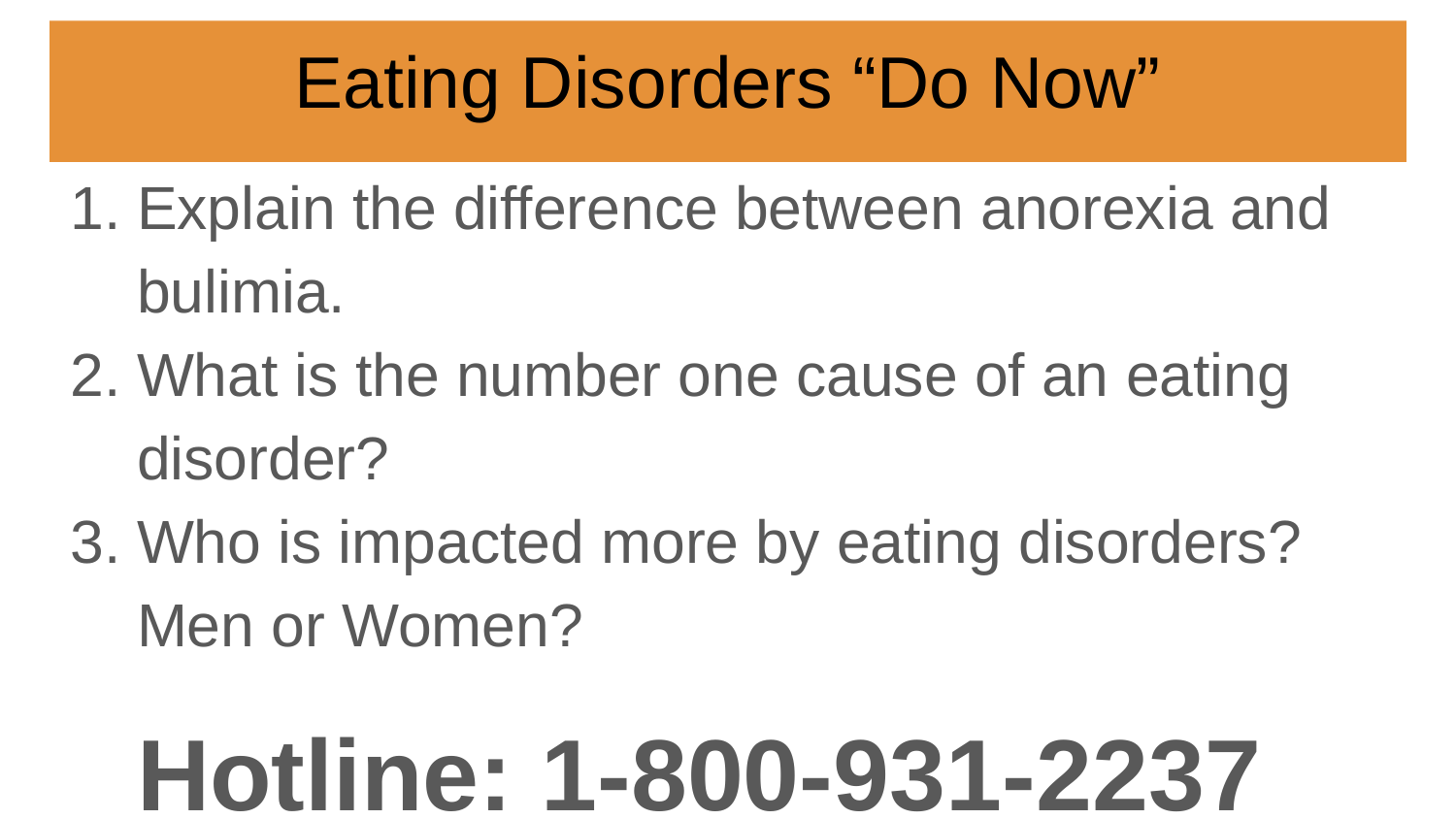

# Eating Disorders “Do Now”
Explain the difference between anorexia and bulimia.
What is the number one cause of an eating disorder?
Who is impacted more by eating disorders? Men or Women?
Hotline: 1-800-931-2237